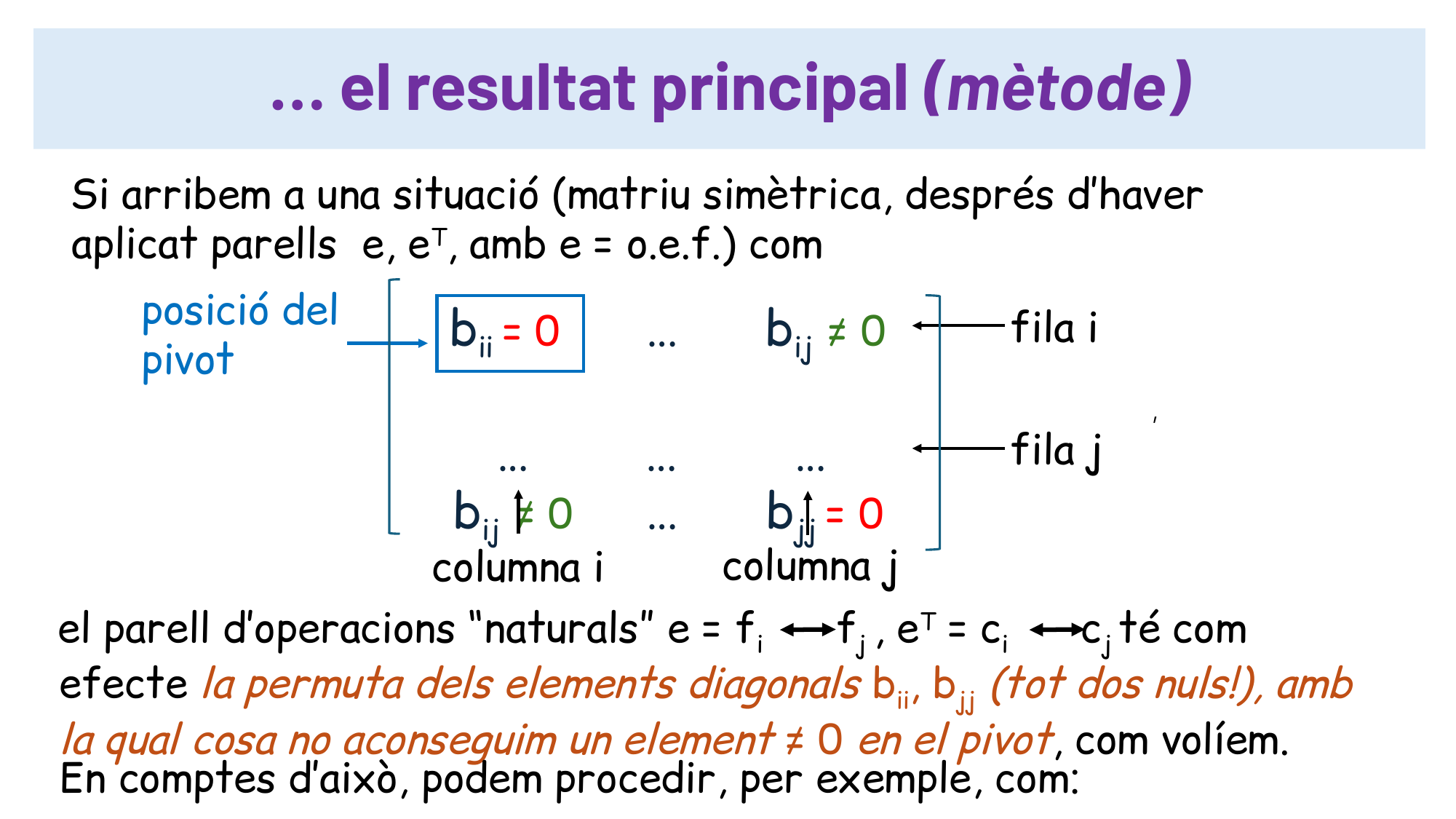

… el resultat principal (mètode)
     Si arribem a una situació (matriu simètrica, després d’haver
     aplicat parells  e, eT, amb e = o.e.f.) com
posició del
pivot

 bii = 0       …      bij ≠ 0
    …        …        …
 bij ≠ 0     …      bjj = 0

fila i
,
fila j
columna j
columna i
    el parell d’operacions “naturals” e = fi      fj , eT = ci      cj té com
    efecte la permuta dels elements diagonals bii, bjj (tot dos nuls!), amb
    la qual cosa no aconseguim un element ≠ 0 en el pivot, com volíem.

    En comptes d’això, podem procedir, per exemple, com: